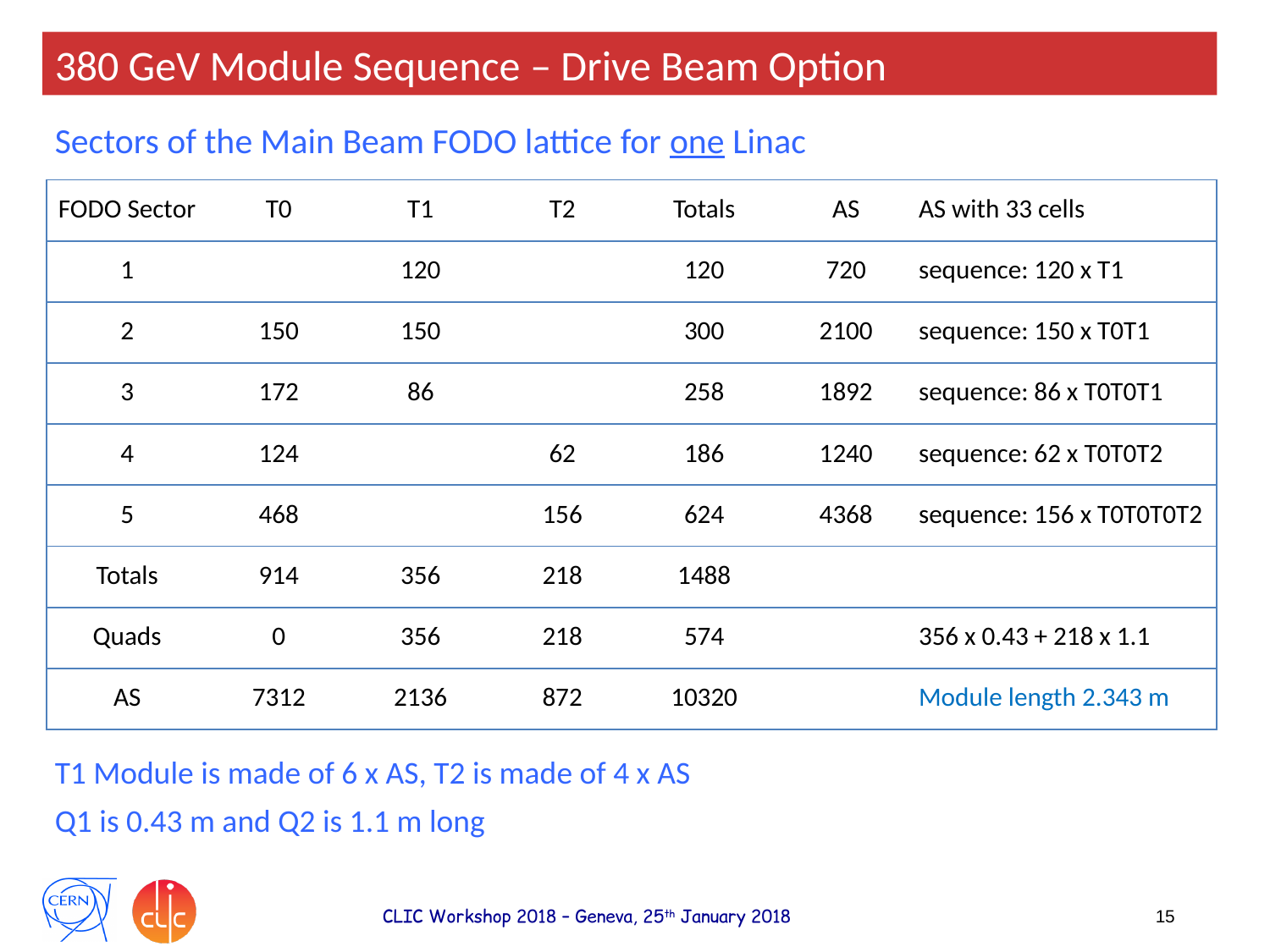

380 GeV Module Sequence – Drive Beam Option
Sectors of the Main Beam FODO lattice for one Linac
| FODO Sector | T0 | T1 | T2 | Totals | AS | AS with 33 cells |
| --- | --- | --- | --- | --- | --- | --- |
| 1 |  | 120 |  | 120 | 720 | sequence: 120 x T1 |
| 2 | 150 | 150 |  | 300 | 2100 | sequence: 150 x T0T1 |
| 3 | 172 | 86 |  | 258 | 1892 | sequence: 86 x T0T0T1 |
| 4 | 124 |  | 62 | 186 | 1240 | sequence: 62 x T0T0T2 |
| 5 | 468 |  | 156 | 624 | 4368 | sequence: 156 x T0T0T0T2 |
| Totals | 914 | 356 | 218 | 1488 |  |  |
| Quads | 0 | 356 | 218 | 574 |  | 356 x 0.43 + 218 x 1.1 |
| AS | 7312 | 2136 | 872 | 10320 |  | Module length 2.343 m |

T1 Module is made of 6 x AS, T2 is made of 4 x AS
Q1 is 0.43 m and Q2 is 1.1 m long
15